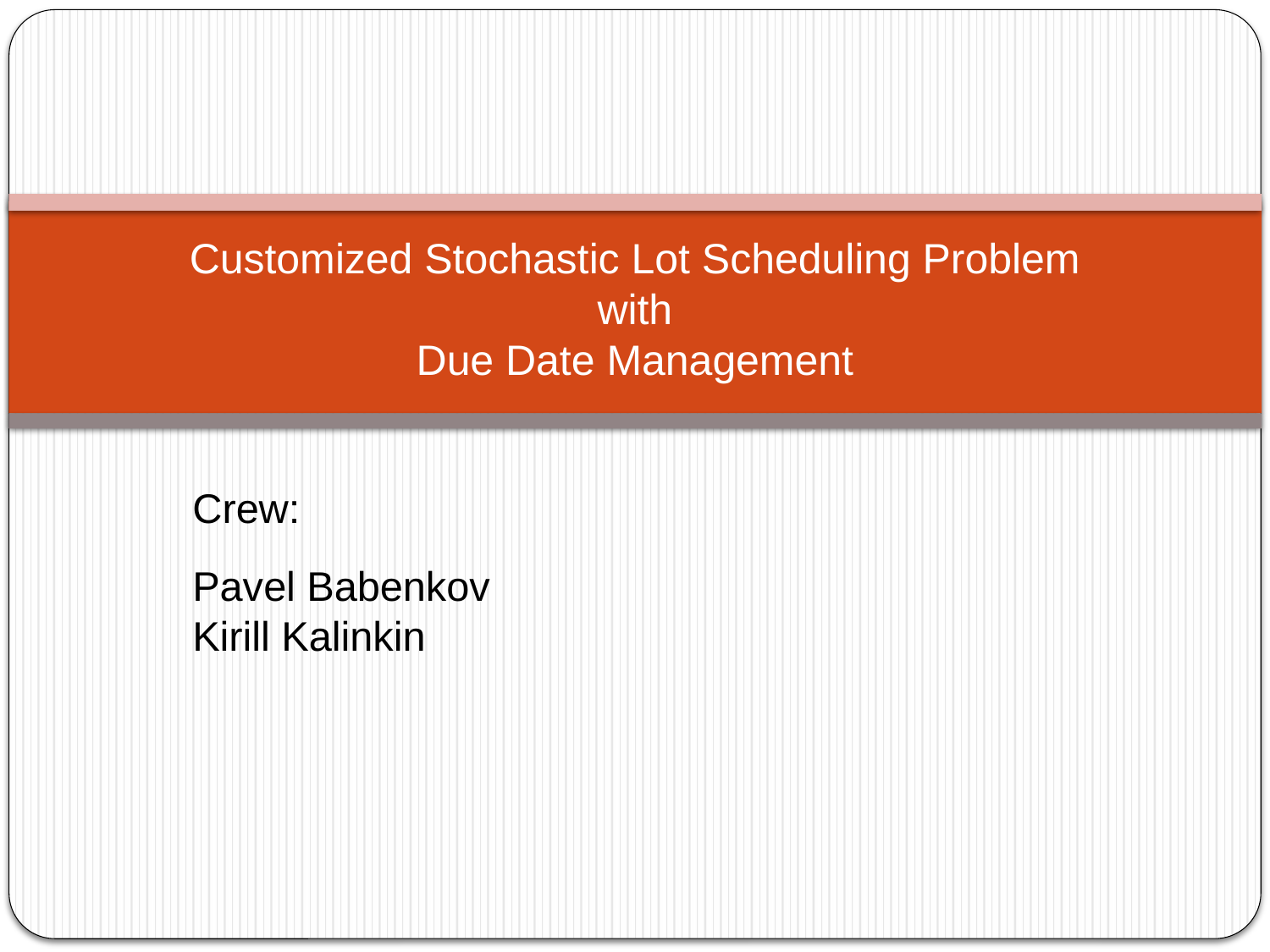

# Customized Stochastic Lot Scheduling Problem with Due Date Management
Crew:
Pavel Babenkov
Kirill Kalinkin